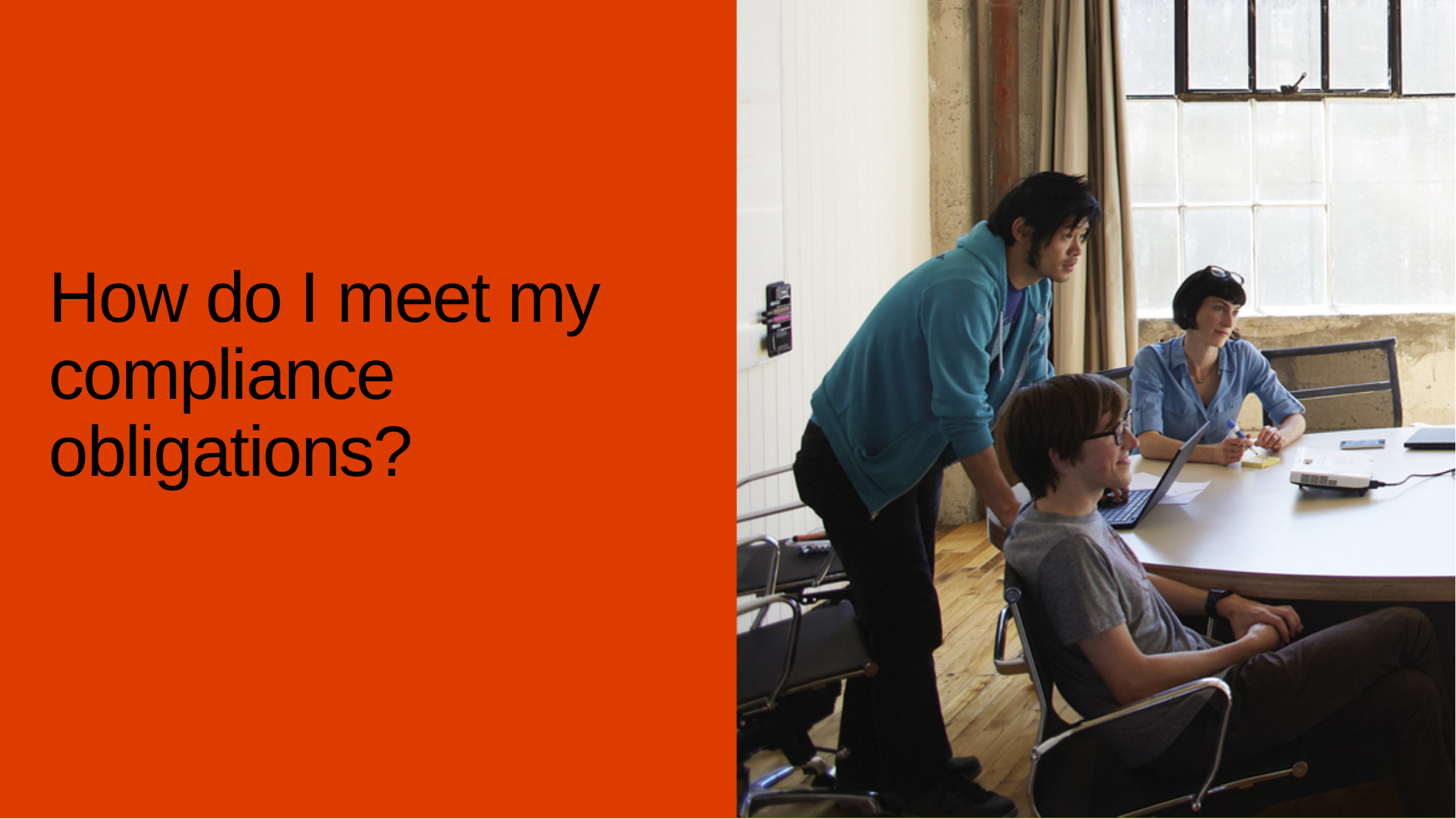

# How do I meet my compliance obligations?